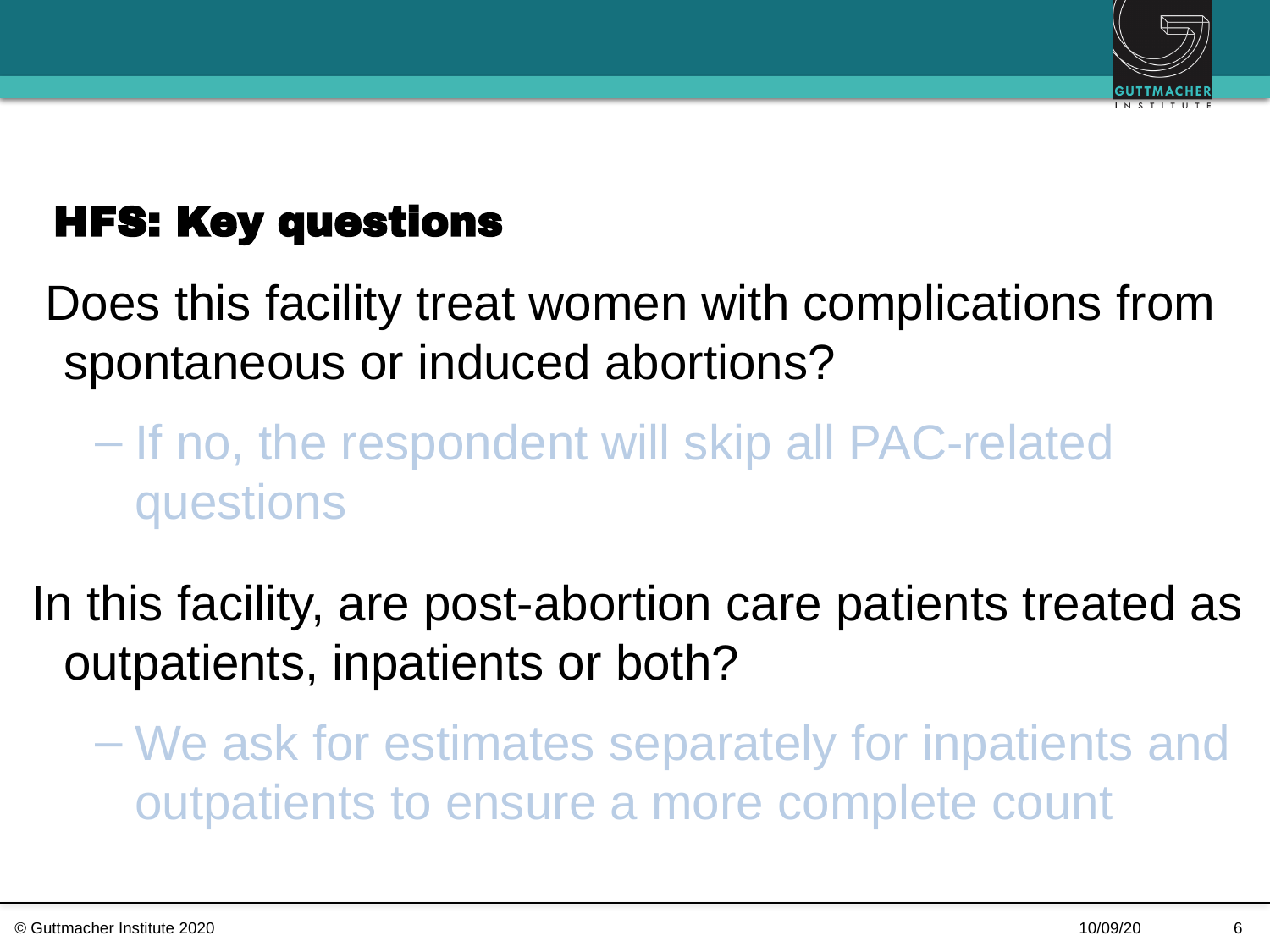

# HFS: Key questions
 Does this facility treat women with complications from spontaneous or induced abortions?
If no, the respondent will skip all PAC-related questions
In this facility, are post-abortion care patients treated as outpatients, inpatients or both?
We ask for estimates separately for inpatients and outpatients to ensure a more complete count